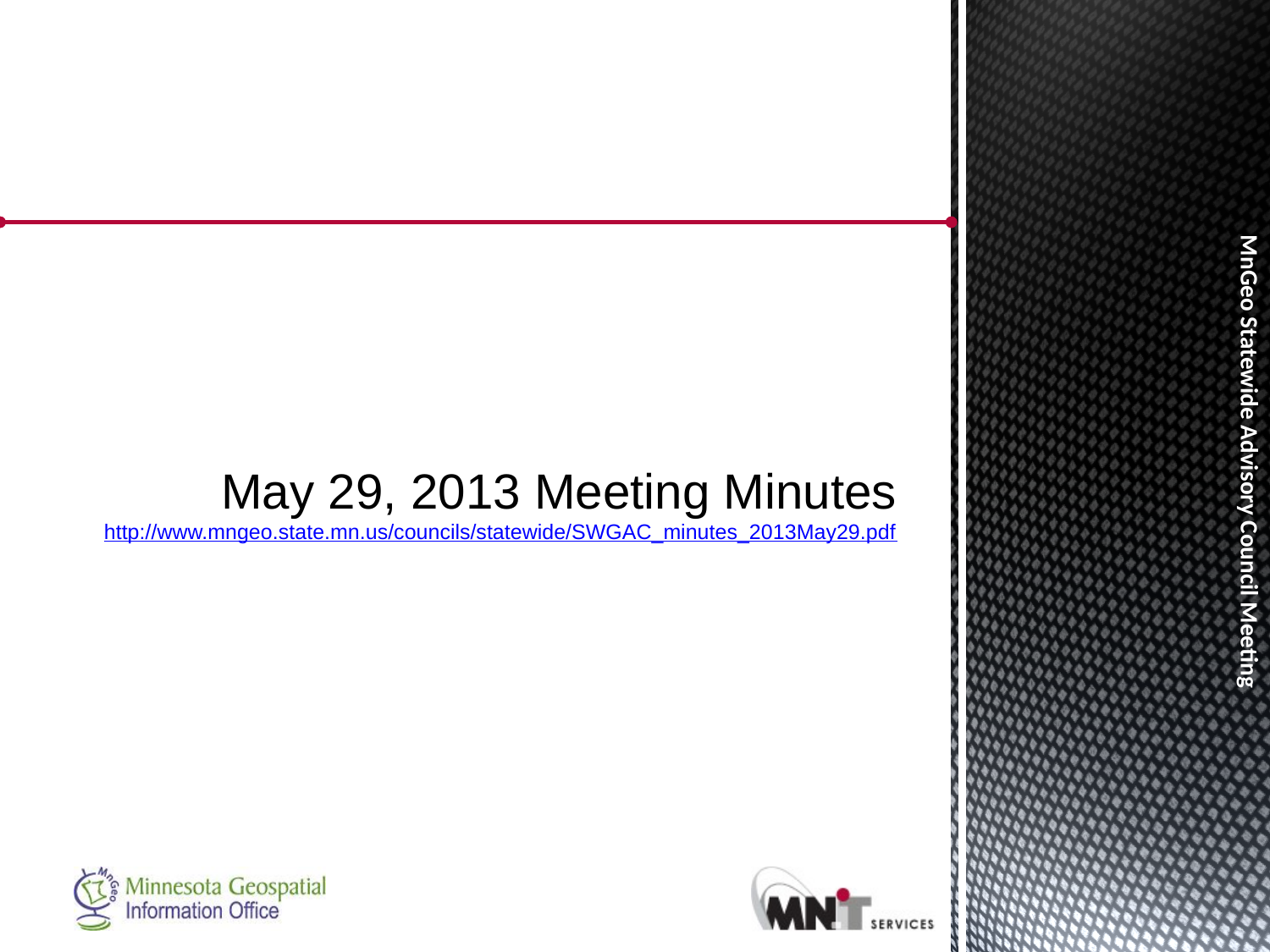

# May 29, 2013 Meeting Minutes http://www.mngeo.state.mn.us/councils/statewide/SWGAC_minutes_2013May29.pdf